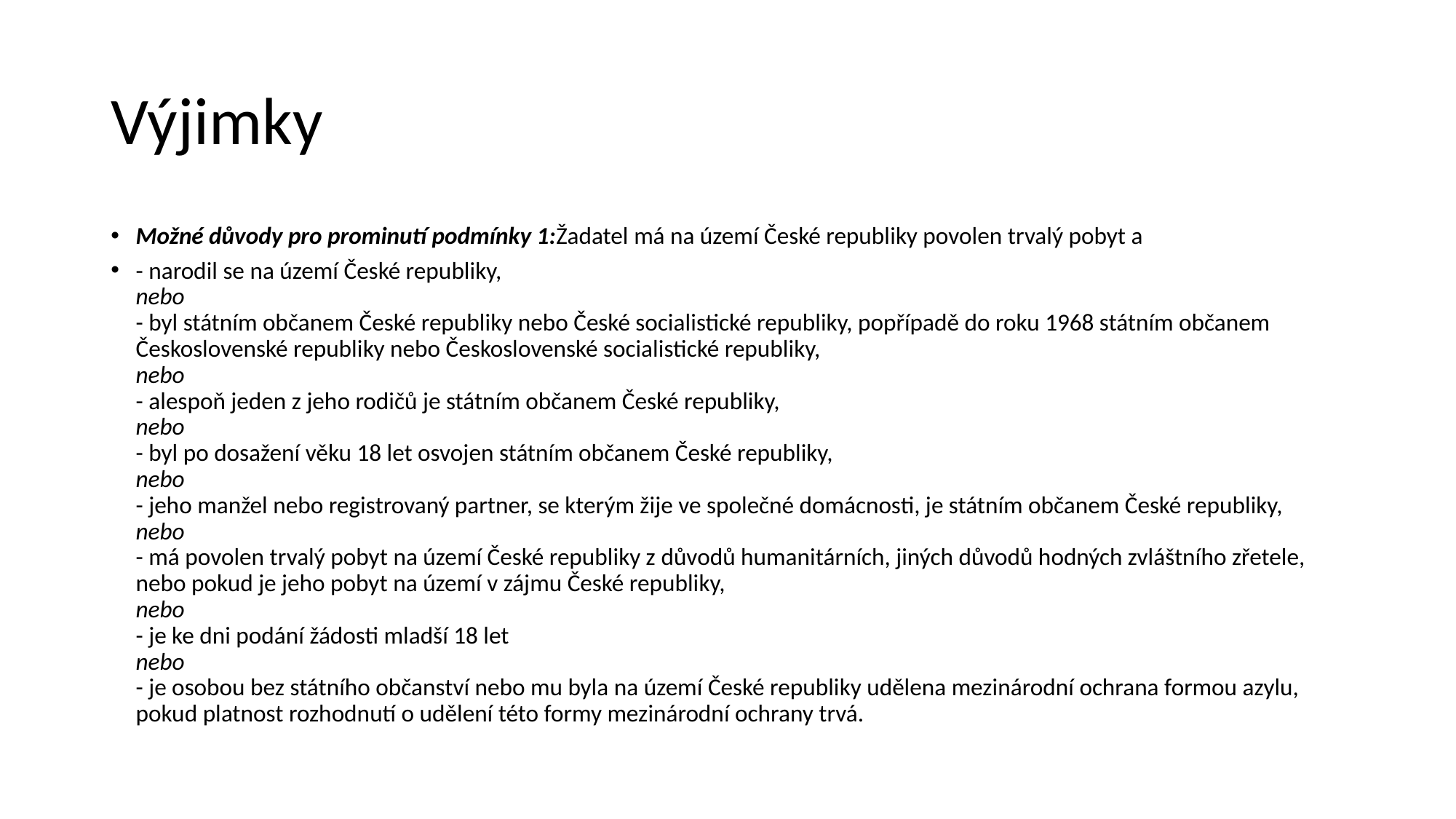

# Výjimky
Možné důvody pro prominutí podmínky 1:Žadatel má na území České republiky povolen trvalý pobyt a
- narodil se na území České republiky,
nebo
- byl státním občanem České republiky nebo České socialistické republiky, popřípadě do roku 1968 státním občanem Československé republiky nebo Československé socialistické republiky,
nebo
- alespoň jeden z jeho rodičů je státním občanem České republiky,
nebo
- byl po dosažení věku 18 let osvojen státním občanem České republiky,
nebo
- jeho manžel nebo registrovaný partner, se kterým žije ve společné domácnosti, je státním občanem České republiky,
nebo
- má povolen trvalý pobyt na území České republiky z důvodů humanitárních, jiných důvodů hodných zvláštního zřetele, nebo pokud je jeho pobyt na území v zájmu České republiky,
nebo
- je ke dni podání žádosti mladší 18 let
nebo
- je osobou bez státního občanství nebo mu byla na území České republiky udělena mezinárodní ochrana formou azylu, pokud platnost rozhodnutí o udělení této formy mezinárodní ochrany trvá.